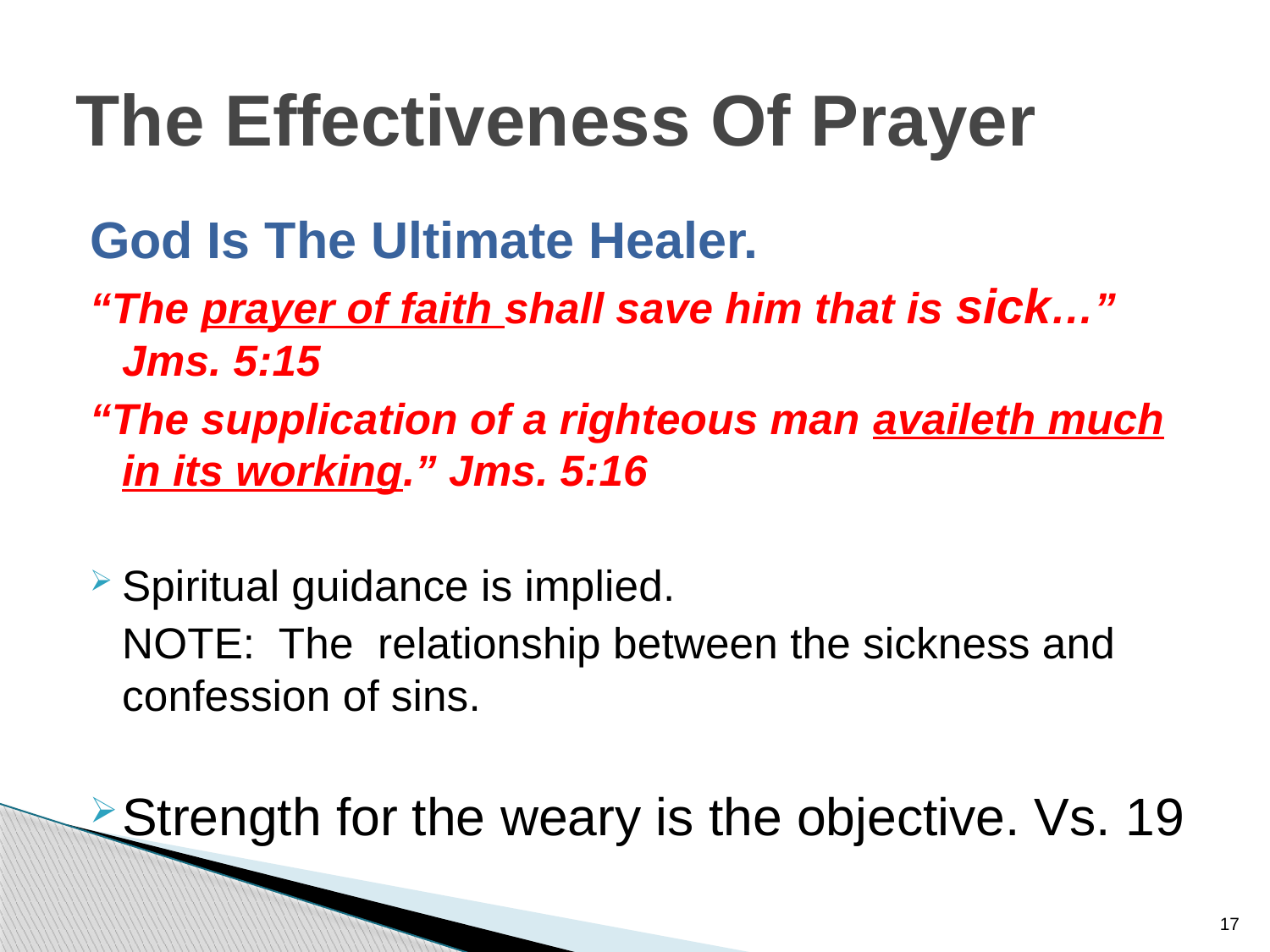

# The Effectiveness Of Prayer
God Is The Ultimate Healer.
“The prayer of faith shall save him that is sick…”  Jms. 5:15
“The supplication of a righteous man availeth much in its working.” Jms. 5:16

Spiritual guidance is implied.
	NOTE:  The  relationship between the sickness and confession of sins.

Strength for the weary is the objective. Vs. 19
17